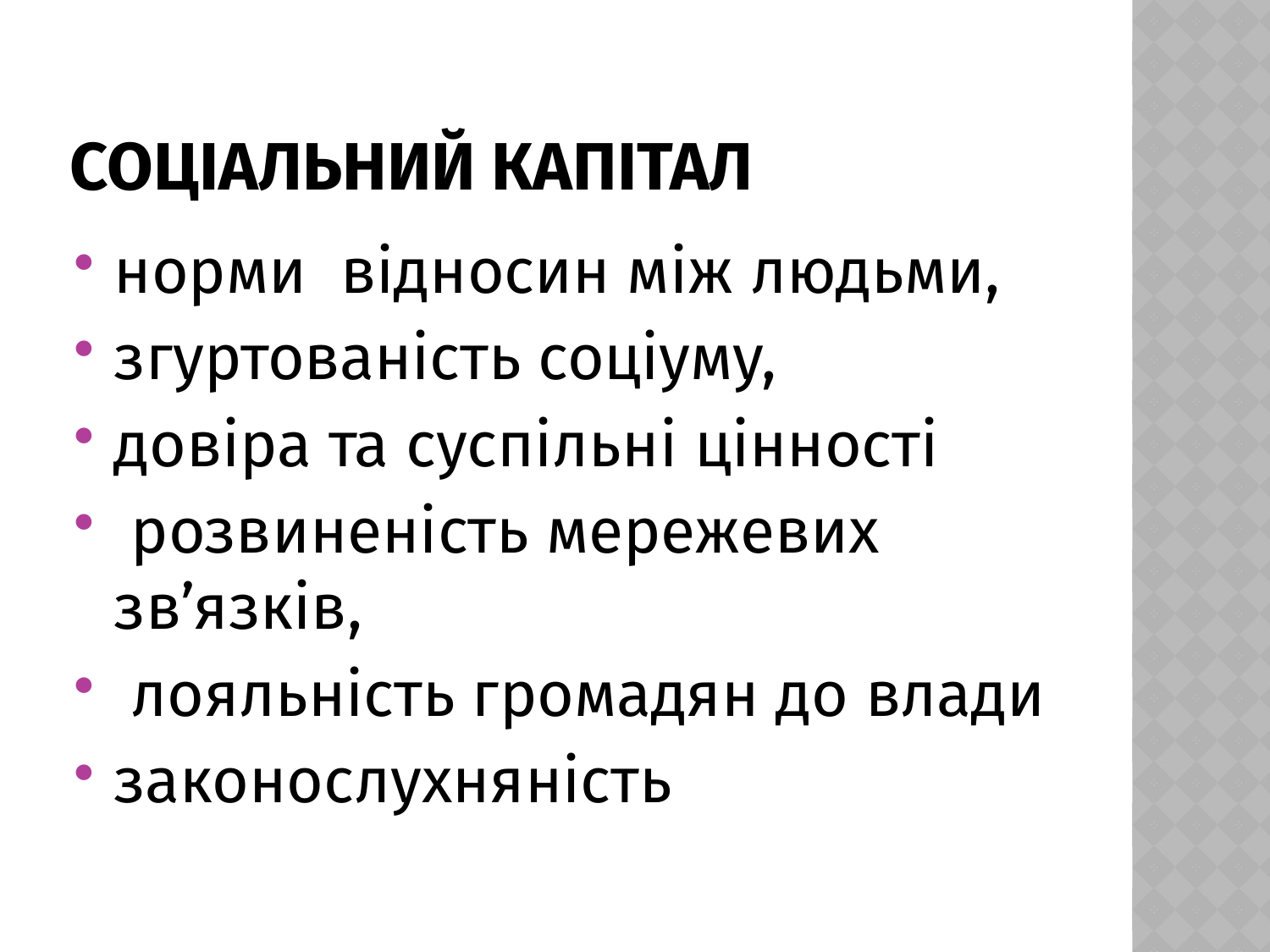

# Соціальний капітал
норми  відносин між людьми,
згуртованість соціуму,
довіра та суспільні цінності
 розвиненість мережевих зв’язків,
 лояльність громадян до влади
законослухняність